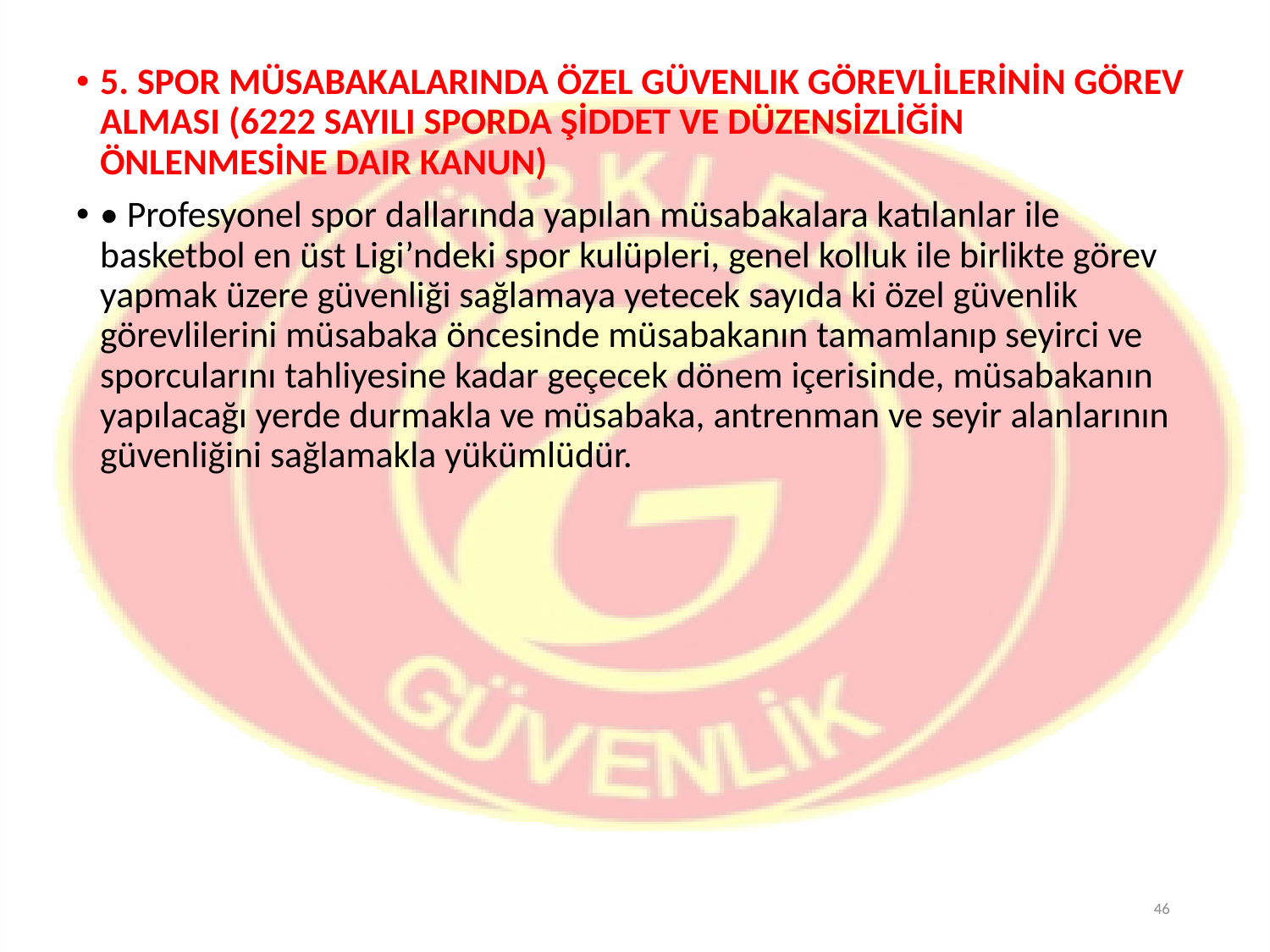

5. SPOR MÜSABAKALARINDA ÖZEL GÜVENLIK GÖREVLİLERİNİN GÖREV ALMASI (6222 SAYILI SPORDA ŞİDDET VE DÜZENSİZLİĞİN ÖNLENMESİNE DAIR KANUN)
• Profesyonel spor dallarında yapılan müsabakalara katılanlar ile basketbol en üst Ligi’ndeki spor kulüpleri, genel kolluk ile birlikte görev yapmak üzere güvenliği sağlamaya yetecek sayıda ki özel güvenlik görevlilerini müsabaka öncesinde müsabakanın tamamlanıp seyirci ve sporcularını tahliyesine kadar geçecek dönem içerisinde, müsabakanın yapılacağı yerde durmakla ve müsabaka, antrenman ve seyir alanlarının güvenliğini sağlamakla yükümlüdür.

46